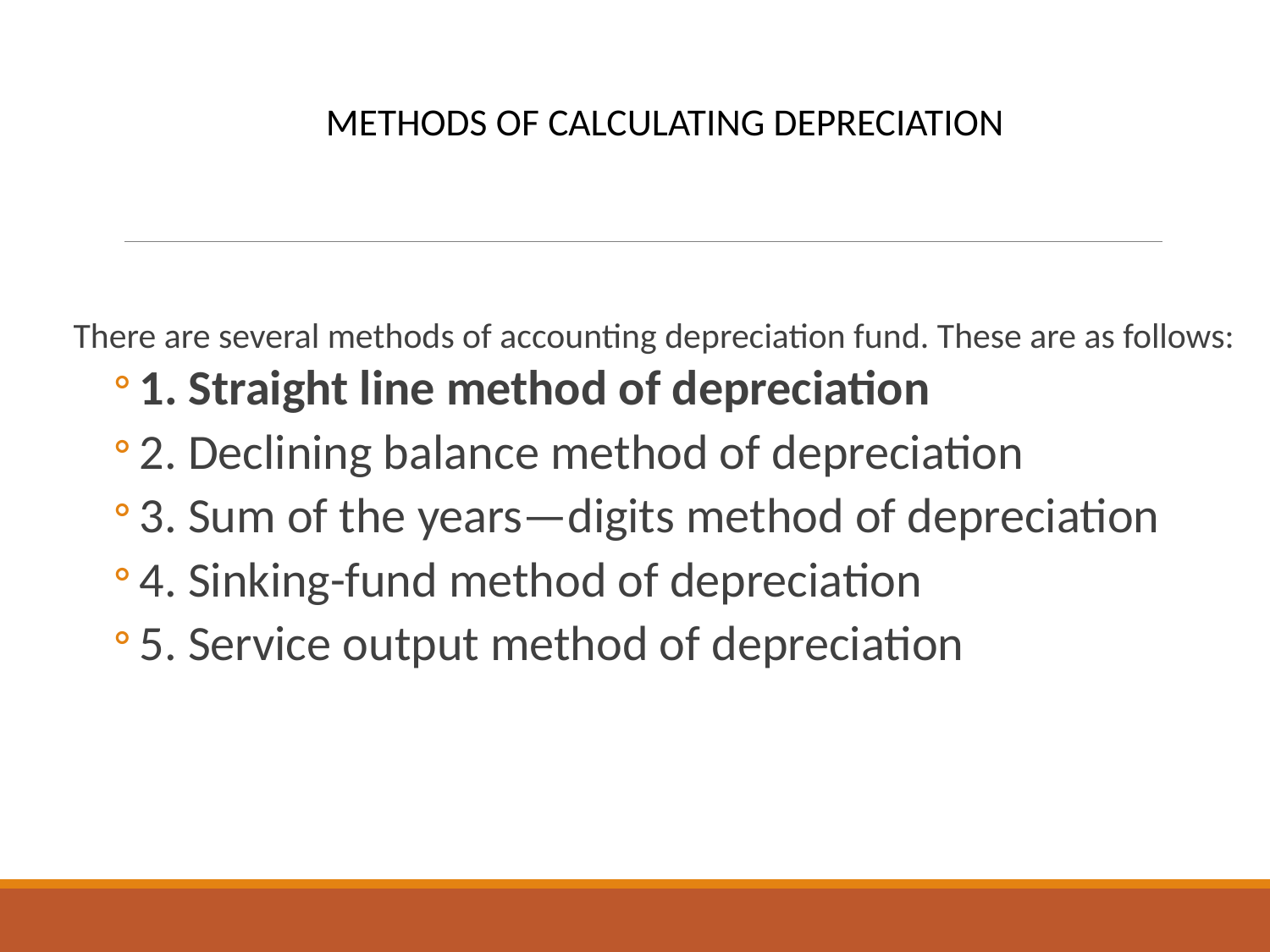

# METHODS OF CALCULATING DEPRECIATION

There are several methods of accounting depreciation fund. These are as follows:
1. Straight line method of depreciation
2. Declining balance method of depreciation
3. Sum of the years—digits method of depreciation
4. Sinking-fund method of depreciation
5. Service output method of depreciation